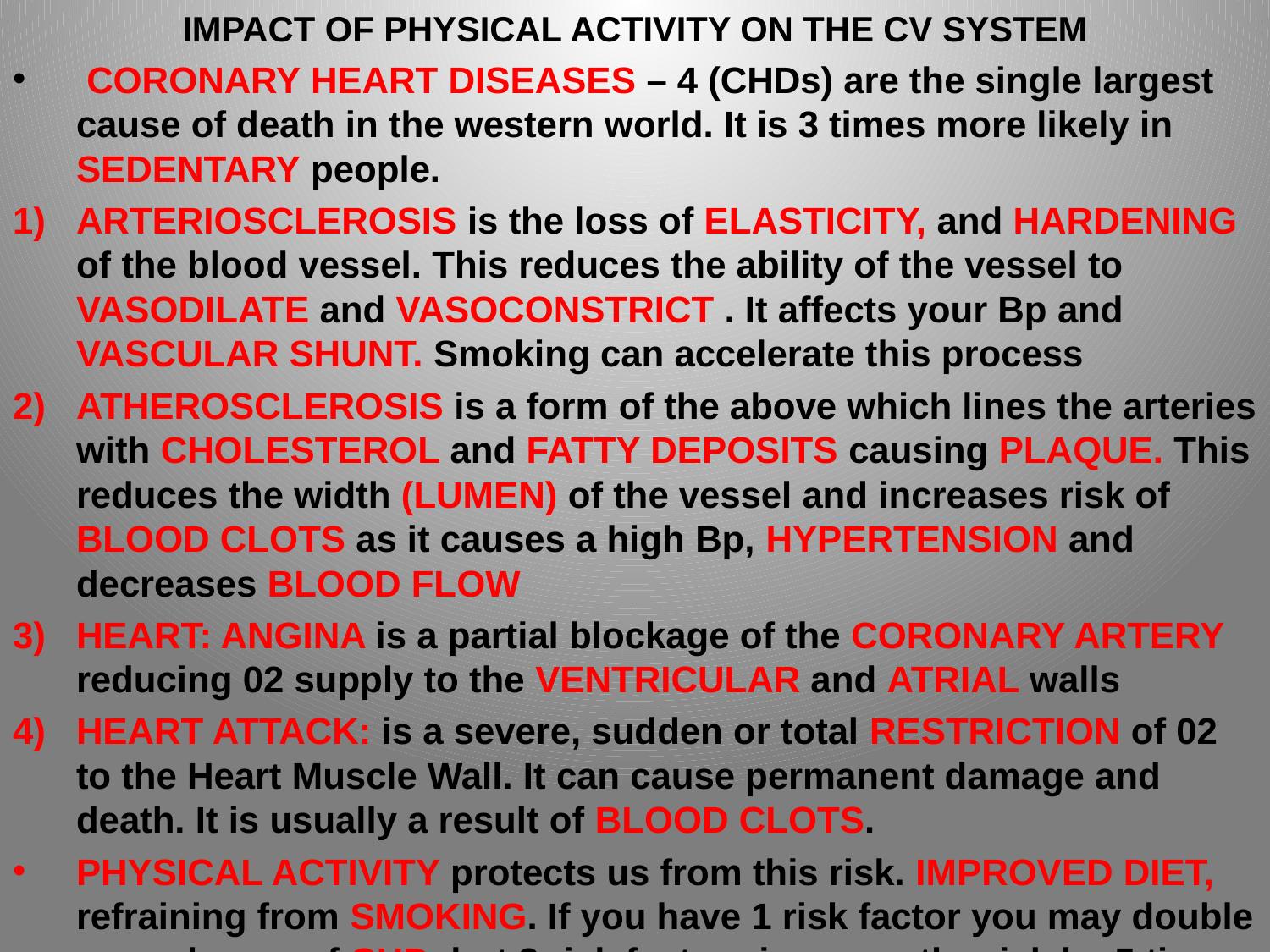

IMPACT OF PHYSICAL ACTIVITY ON THE CV SYSTEM
 CORONARY HEART DISEASES – 4 (CHDs) are the single largest cause of death in the western world. It is 3 times more likely in SEDENTARY people.
ARTERIOSCLEROSIS is the loss of ELASTICITY, and HARDENING of the blood vessel. This reduces the ability of the vessel to VASODILATE and VASOCONSTRICT . It affects your Bp and VASCULAR SHUNT. Smoking can accelerate this process
ATHEROSCLEROSIS is a form of the above which lines the arteries with CHOLESTEROL and FATTY DEPOSITS causing PLAQUE. This reduces the width (LUMEN) of the vessel and increases risk of BLOOD CLOTS as it causes a high Bp, HYPERTENSION and decreases BLOOD FLOW
HEART: ANGINA is a partial blockage of the CORONARY ARTERY reducing 02 supply to the VENTRICULAR and ATRIAL walls
HEART ATTACK: is a severe, sudden or total RESTRICTION of 02 to the Heart Muscle Wall. It can cause permanent damage and death. It is usually a result of BLOOD CLOTS.
PHYSICAL ACTIVITY protects us from this risk. IMPROVED DIET, refraining from SMOKING. If you have 1 risk factor you may double your chance of CHD, but 3 risk factors increase the risk by 5 times
The WORLD HEALTH ORGANISATION makes many recommendations